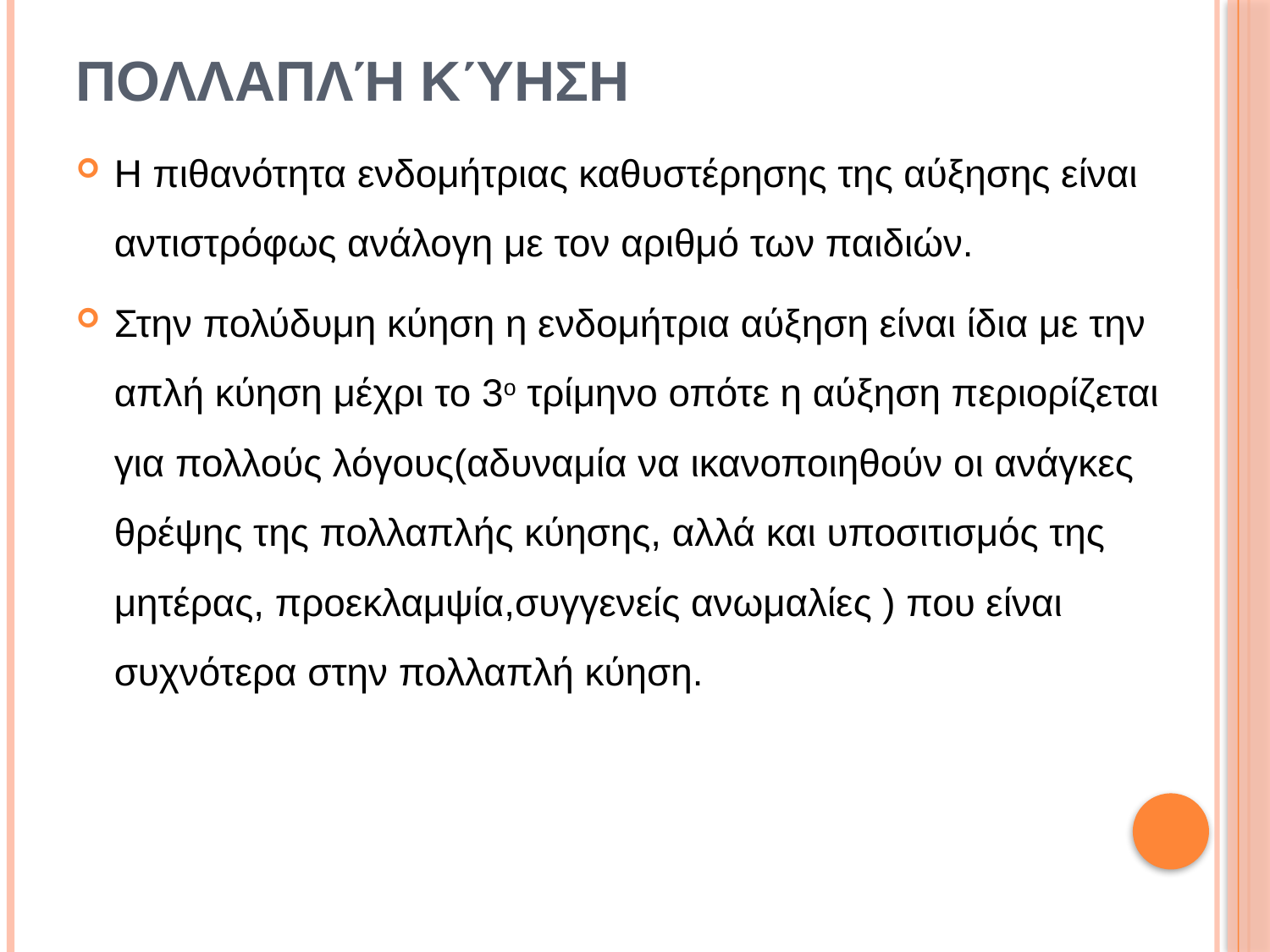

# Πολλαπλή κύηση
Η πιθανότητα ενδομήτριας καθυστέρησης της αύξησης είναι αντιστρόφως ανάλογη με τον αριθμό των παιδιών.
Στην πολύδυμη κύηση η ενδομήτρια αύξηση είναι ίδια με την απλή κύηση μέχρι το 3ο τρίμηνο οπότε η αύξηση περιορίζεται για πολλούς λόγους(αδυναμία να ικανοποιηθούν οι ανάγκες θρέψης της πολλαπλής κύησης, αλλά και υποσιτισμός της μητέρας, προεκλαμψία,συγγενείς ανωμαλίες ) που είναι συχνότερα στην πολλαπλή κύηση.